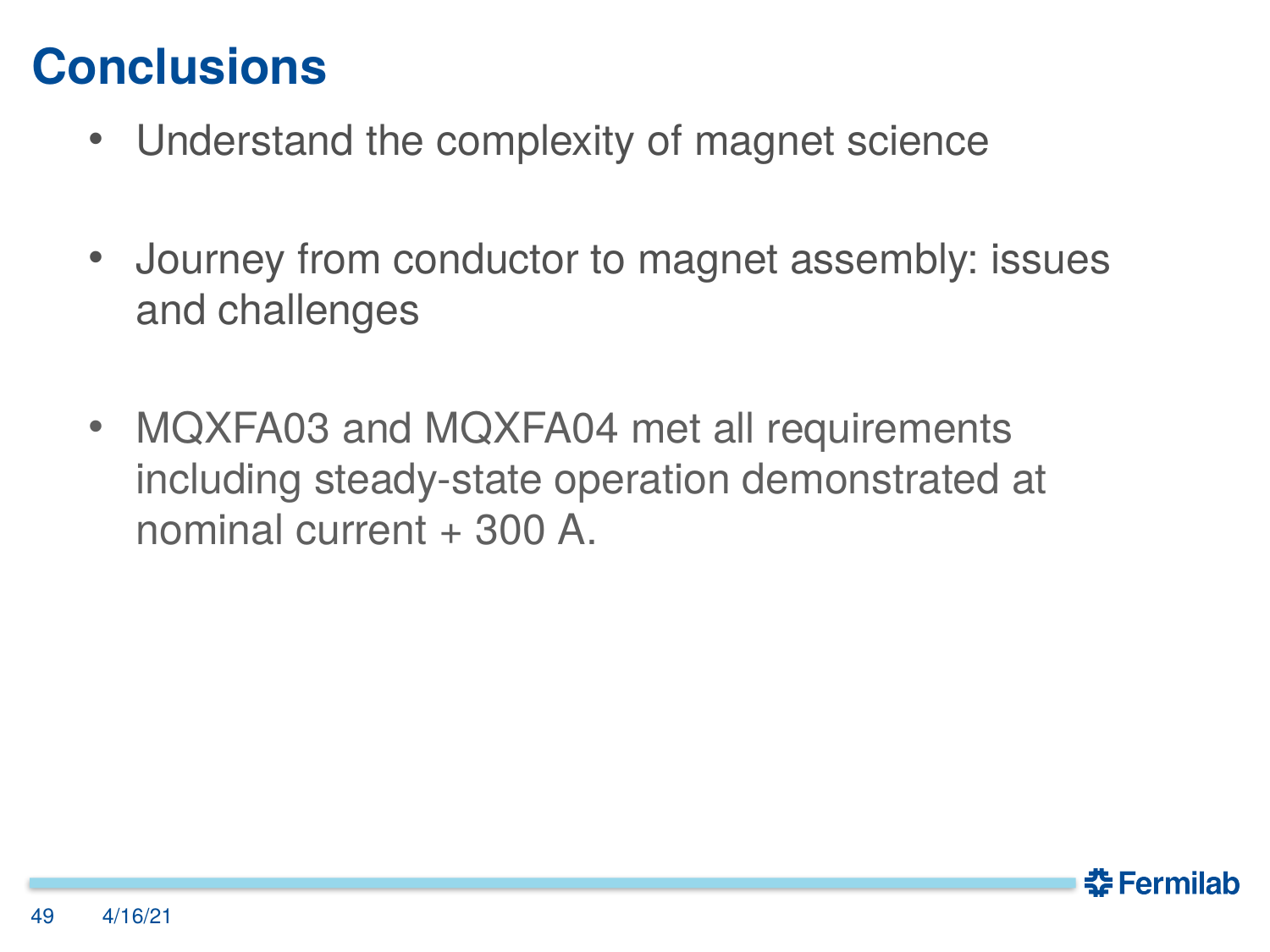

# Conclusions
Understand the complexity of magnet science

Journey from conductor to magnet assembly: issues and challenges

MQXFA03 and MQXFA04 met all requirements including steady-state operation demonstrated at nominal current + 300 A.

49
4/16/21